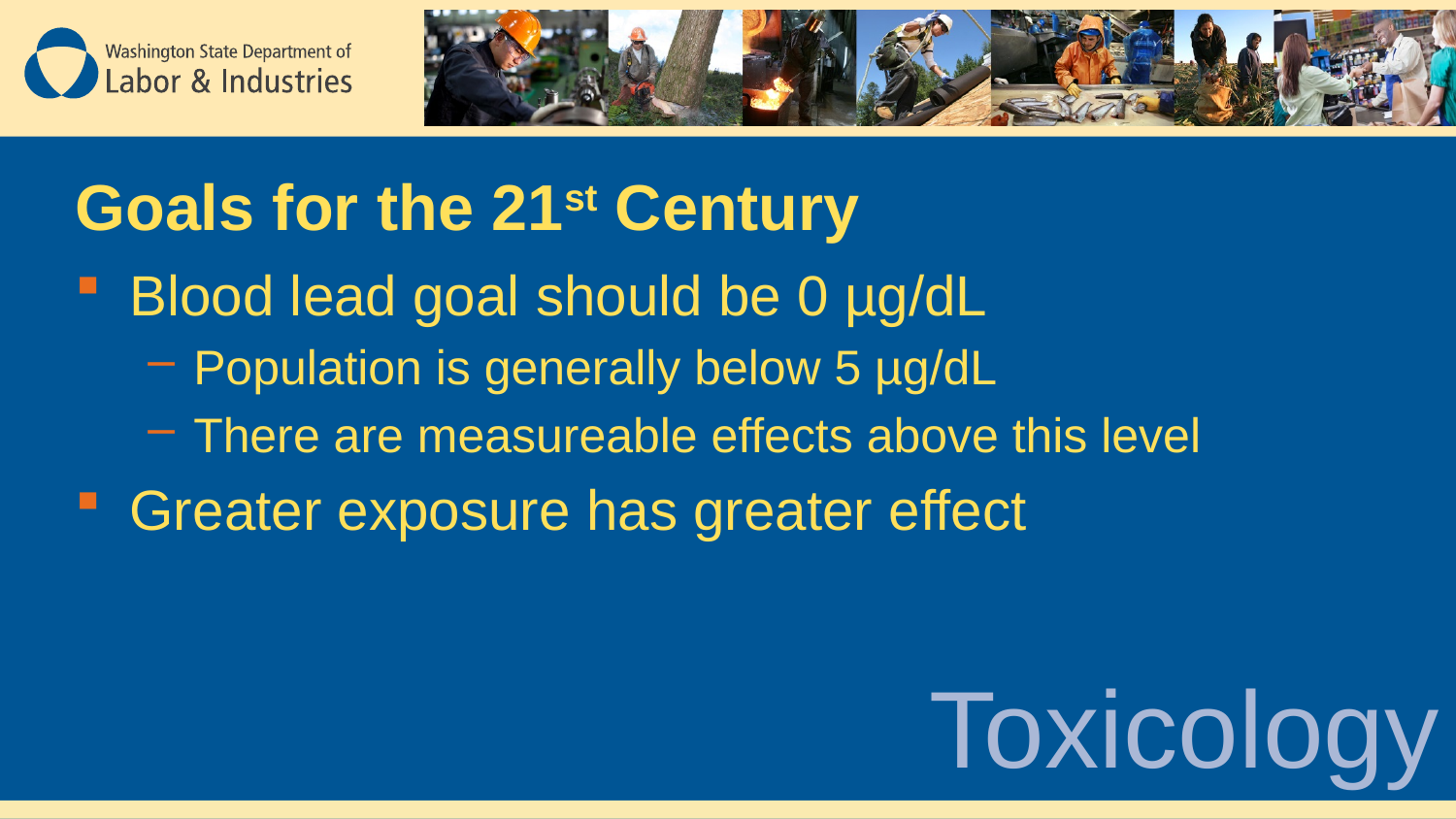

# Goals for the 21st Century
Blood lead goal should be 0 µg/dL
Population is generally below 5 µg/dL
There are measureable effects above this level
Greater exposure has greater effect
Toxicology